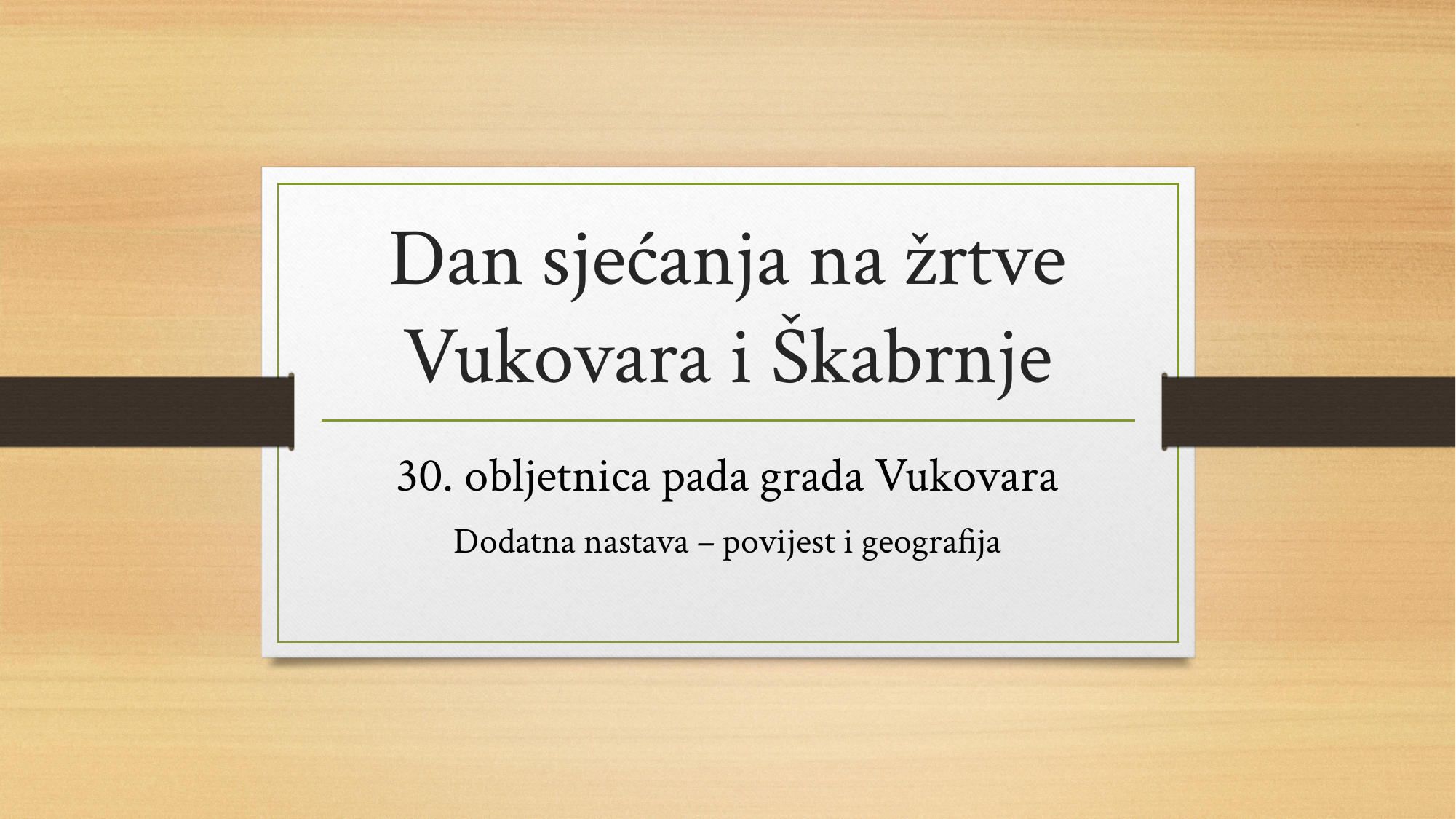

# Dan sjećanja na žrtve Vukovara i Škabrnje
30. obljetnica pada grada Vukovara
Dodatna nastava – povijest i geografija